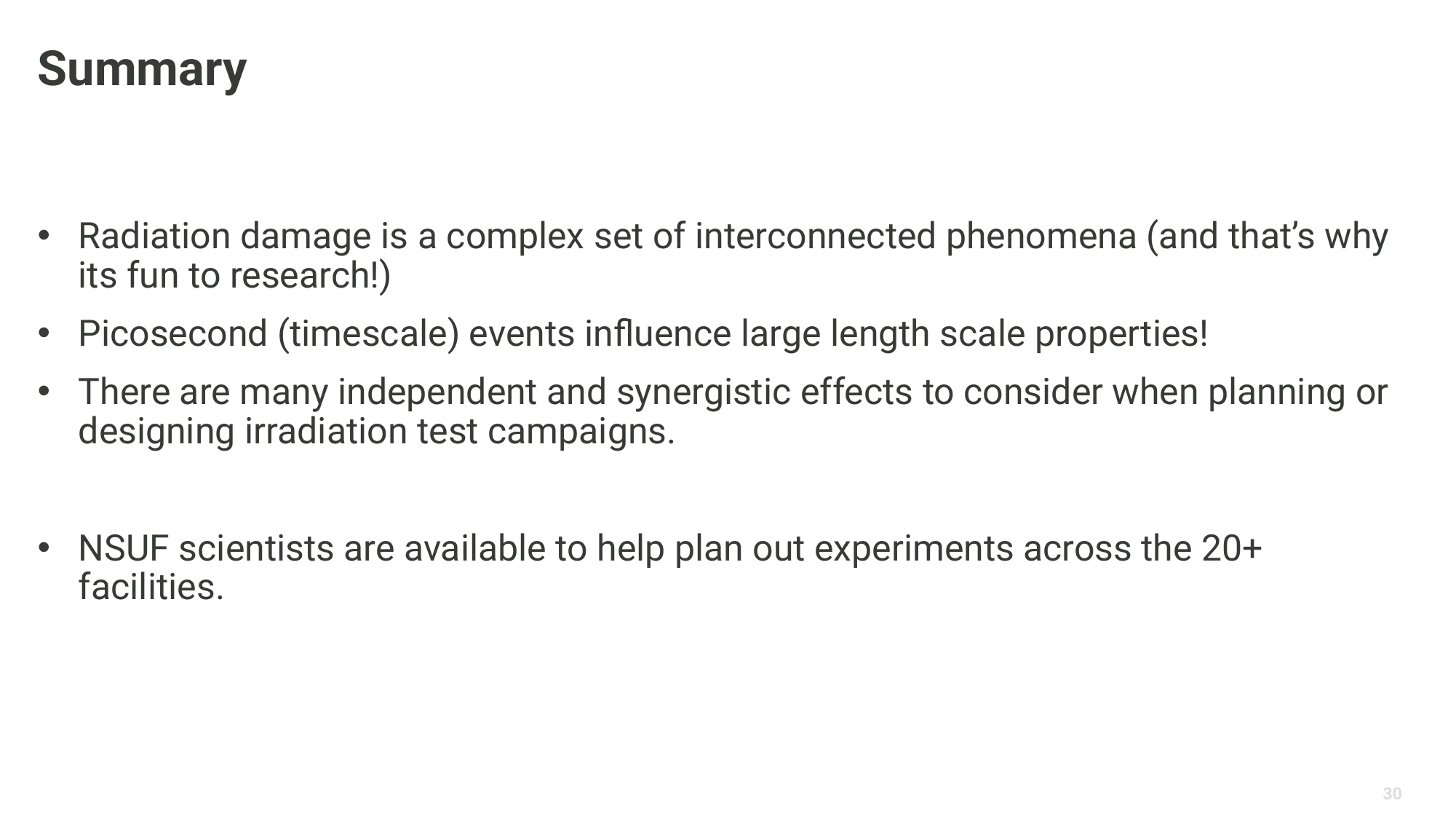

# Summary
Radiation damage is a complex set of interconnected phenomena (and that’s why its fun to research!)
Picosecond (timescale) events influence large length scale properties!
There are many independent and synergistic effects to consider when planning or designing irradiation test campaigns.

NSUF scientists are available to help plan out experiments across the 20+ facilities.